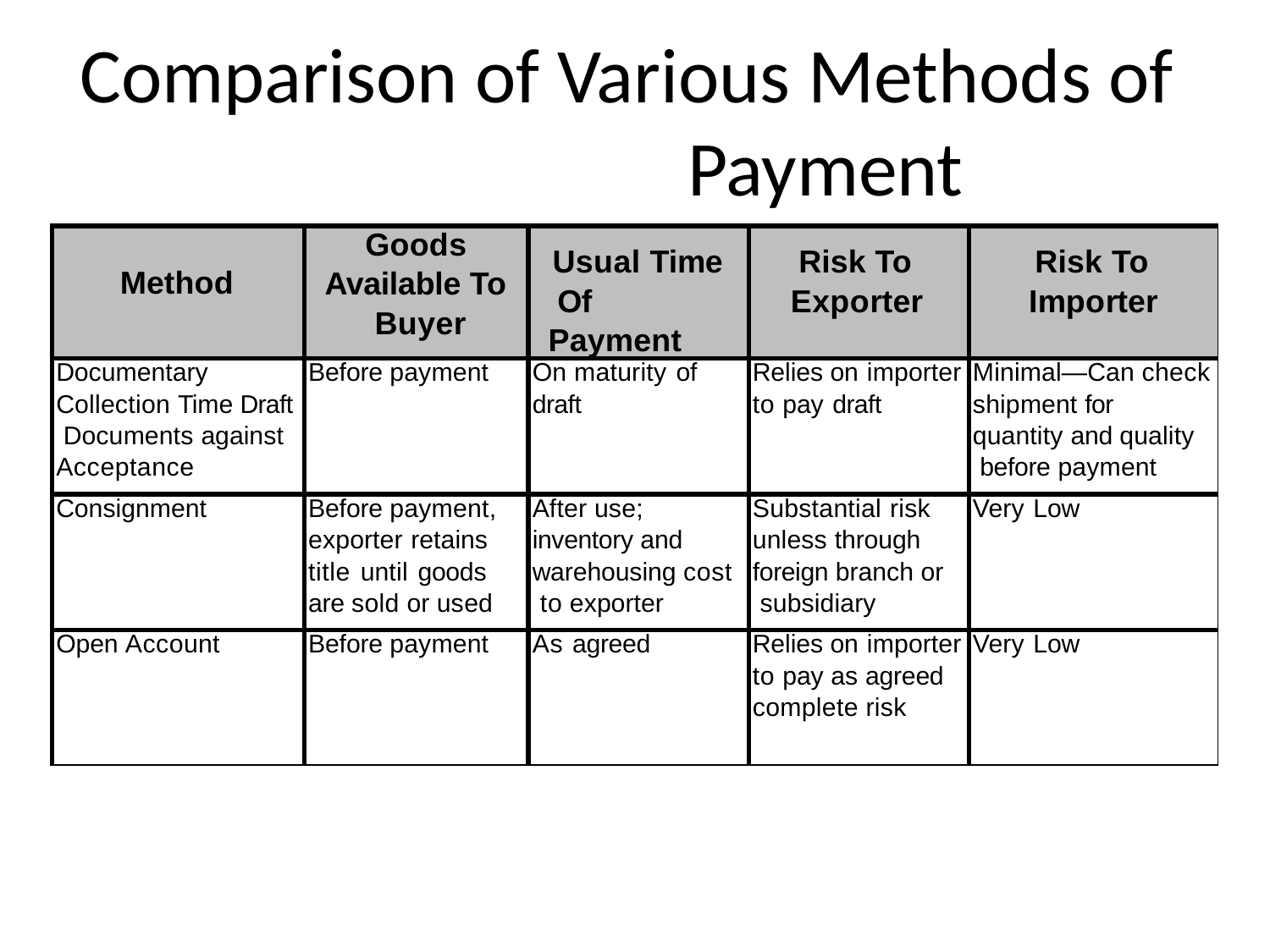

# Comparison of Various Methods of  Payment
| Method | Goods Available To Buyer | Usual Time Of Payment | Risk To Exporter | Risk To Importer |
| --- | --- | --- | --- | --- |
| Documentary Collection Time Draft Documents against Acceptance | Before payment | On maturity of draft | Relies on importer to pay draft | Minimal—Can check shipment for quantity and quality before payment |
| Consignment | Before payment, exporter retains title until goods are sold or used | After use; inventory and warehousing cost to exporter | Substantial risk unless through foreign branch or subsidiary | Very Low |
| Open Account | Before payment | As agreed | Relies on importer to pay as agreed complete risk | Very Low |